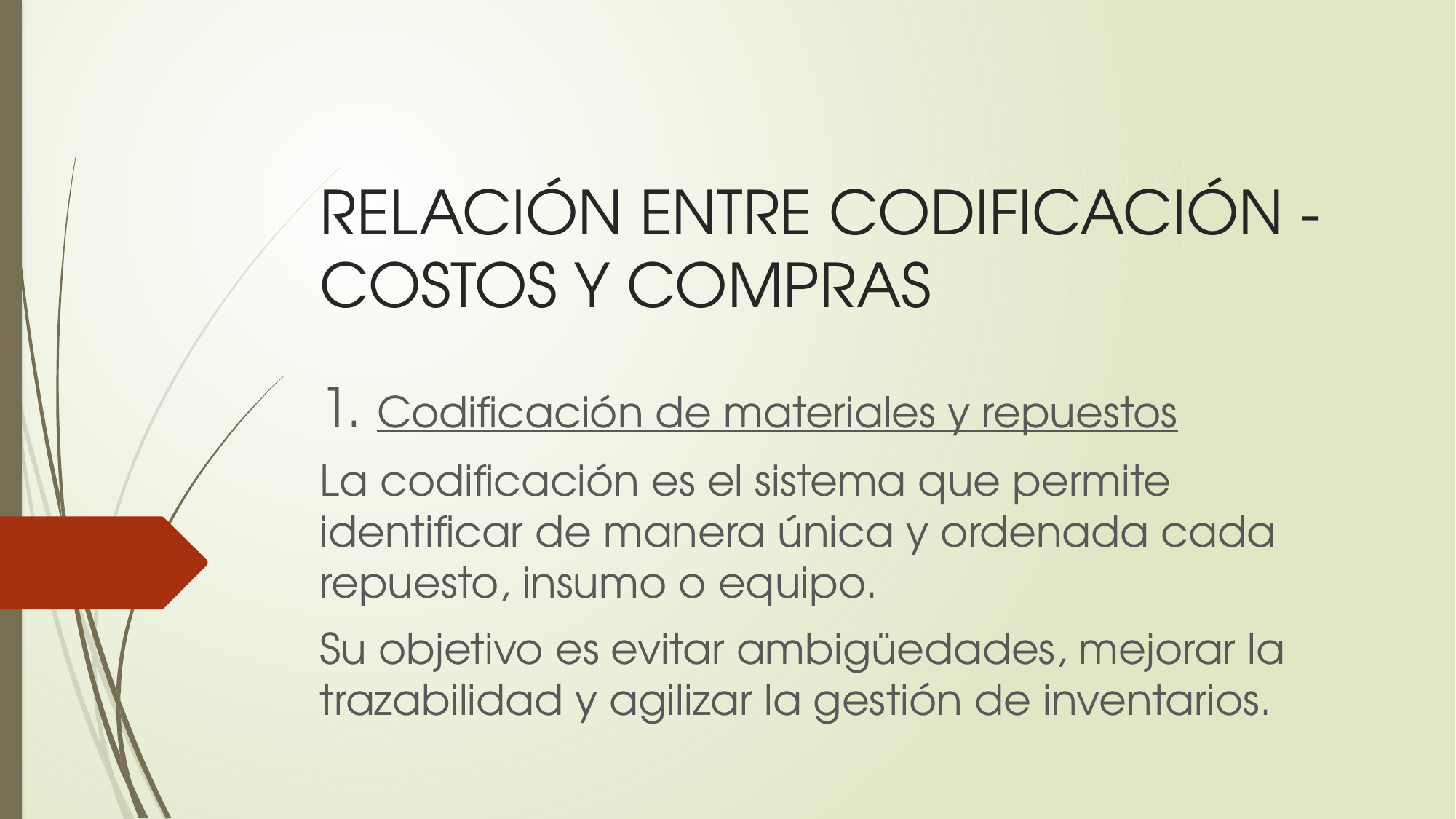

# RELACIÓN ENTRE CODIFICACIÓN - COSTOS Y COMPRAS
1. Codificación de materiales y repuestos
La codificación es el sistema que permite identificar de manera única y ordenada cada repuesto, insumo o equipo.
Su objetivo es evitar ambigüedades, mejorar la trazabilidad y agilizar la gestión de inventarios.